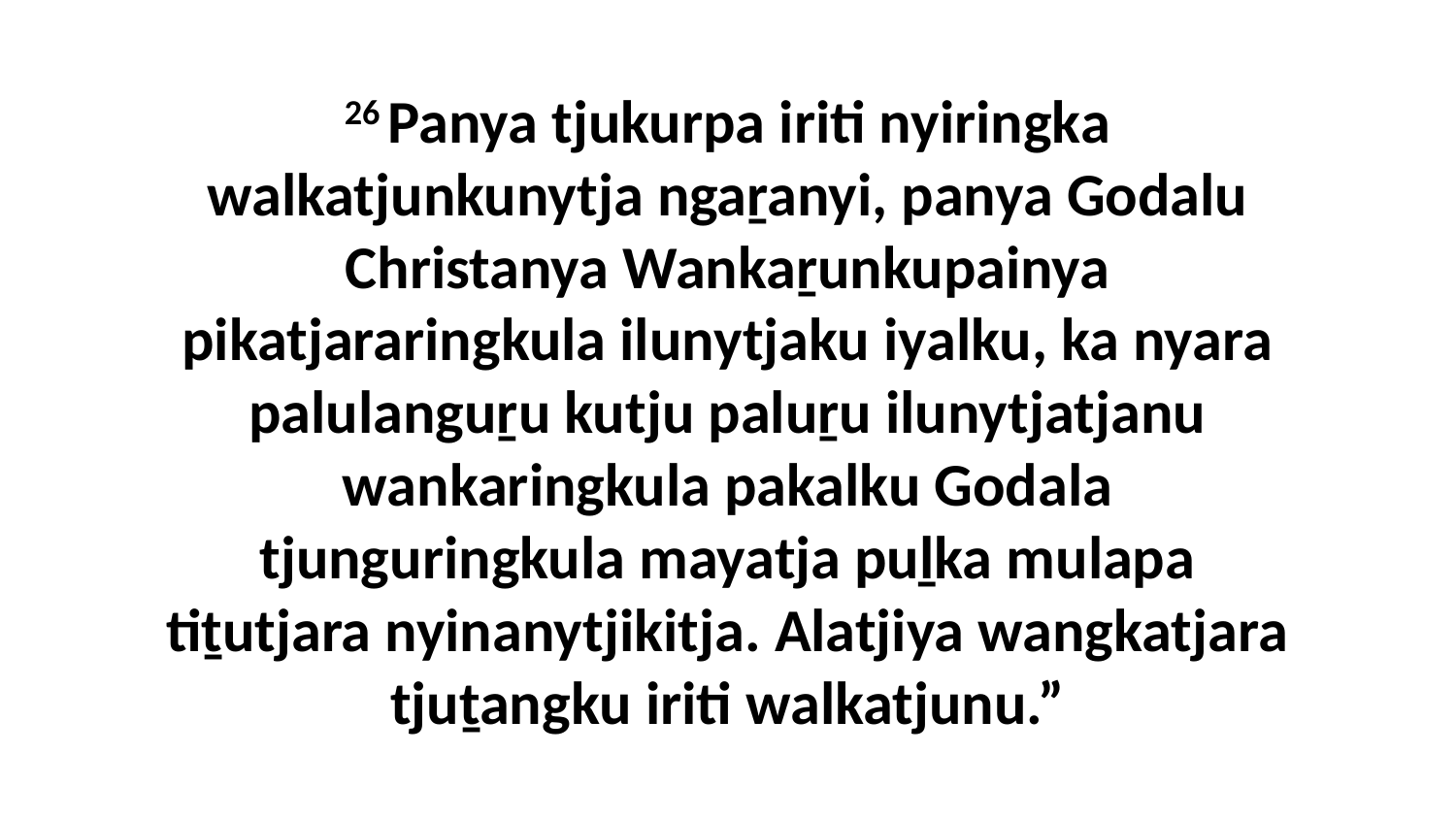

26 Panya tjukurpa iriti nyiringka walkatjunkunytja ngaṟanyi, panya Godalu Christanya Wankaṟunkupainya pikatjararingkula ilunytjaku iyalku, ka nyara palulanguṟu kutju paluṟu ilunytjatjanu wankaringkula pakalku Godala tjunguringkula mayatja puḻka mulapa tiṯutjara nyinanytjikitja. Alatjiya wangkatjara tjuṯangku iriti walkatjunu.”